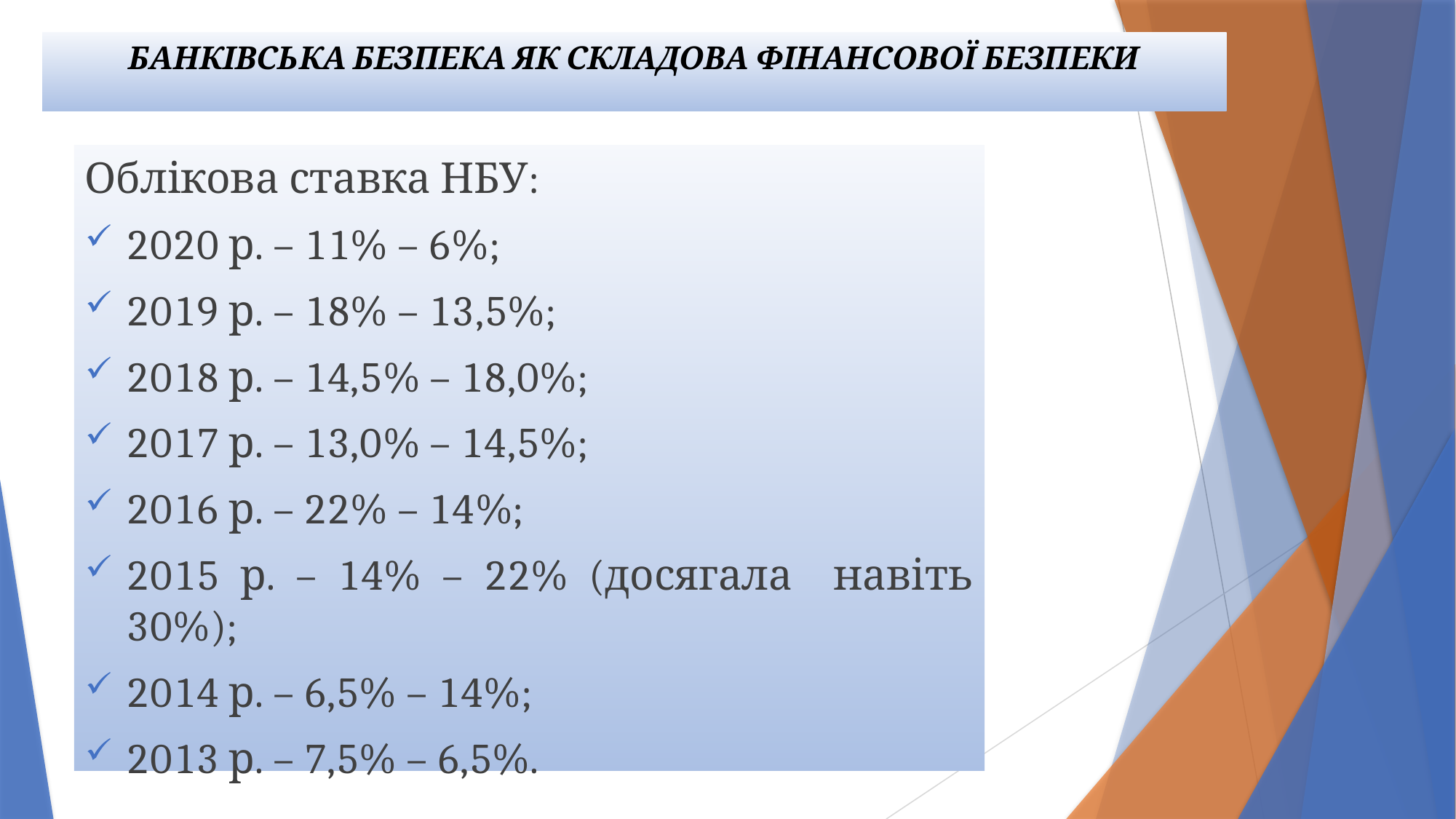

# БАНКІВСЬКА БЕЗПЕКА ЯК СКЛАДОВА ФІНАНСОВОЇ БЕЗПЕКИ
Облікова ставка НБУ:
2020 р. – 11% – 6%;
2019 р. – 18% – 13,5%;
2018 р. – 14,5% – 18,0%;
2017 р. – 13,0% – 14,5%;
2016 р. – 22% – 14%;
2015 р. – 14% – 22% (досягала  навіть 30%);
2014 р. – 6,5% – 14%;
2013 р. – 7,5% – 6,5%.